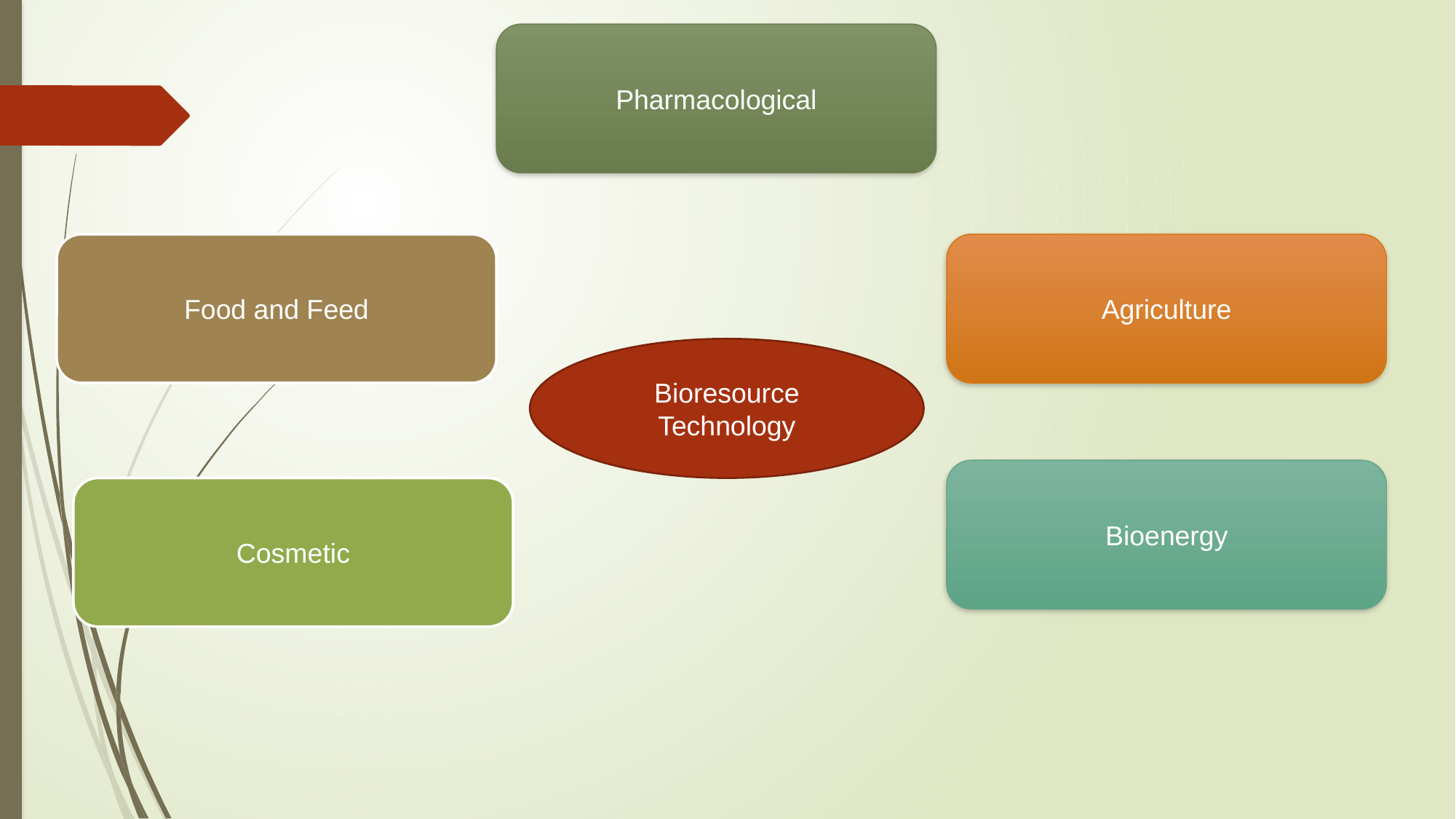

Pharmacological
Food and Feed
Agriculture
Bioresource Technology
Bioenergy
Cosmetic